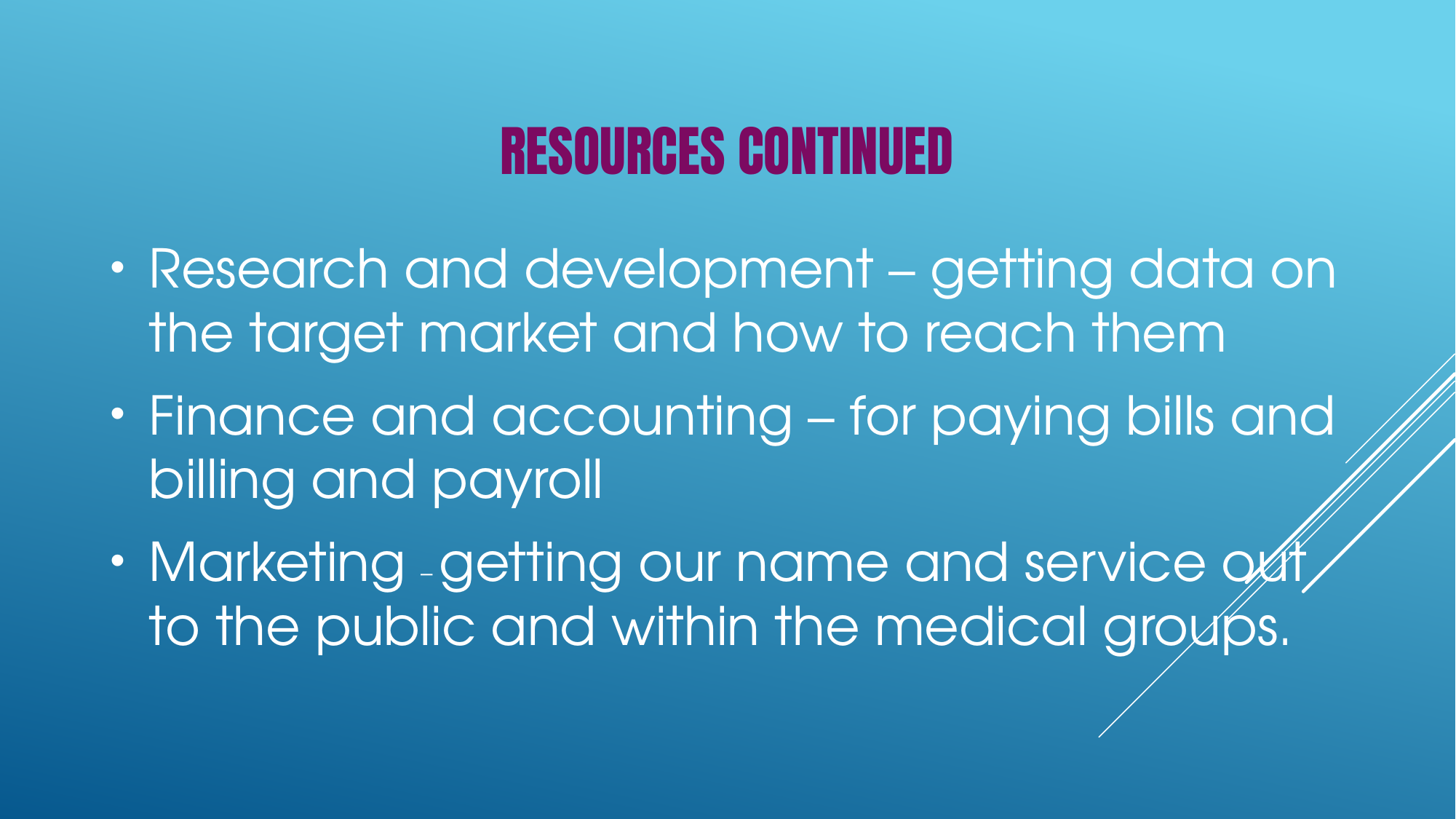

# Resources continued
Research and development – getting data on the target market and how to reach them
Finance and accounting – for paying bills and billing and payroll
Marketing – getting our name and service out to the public and within the medical groups.